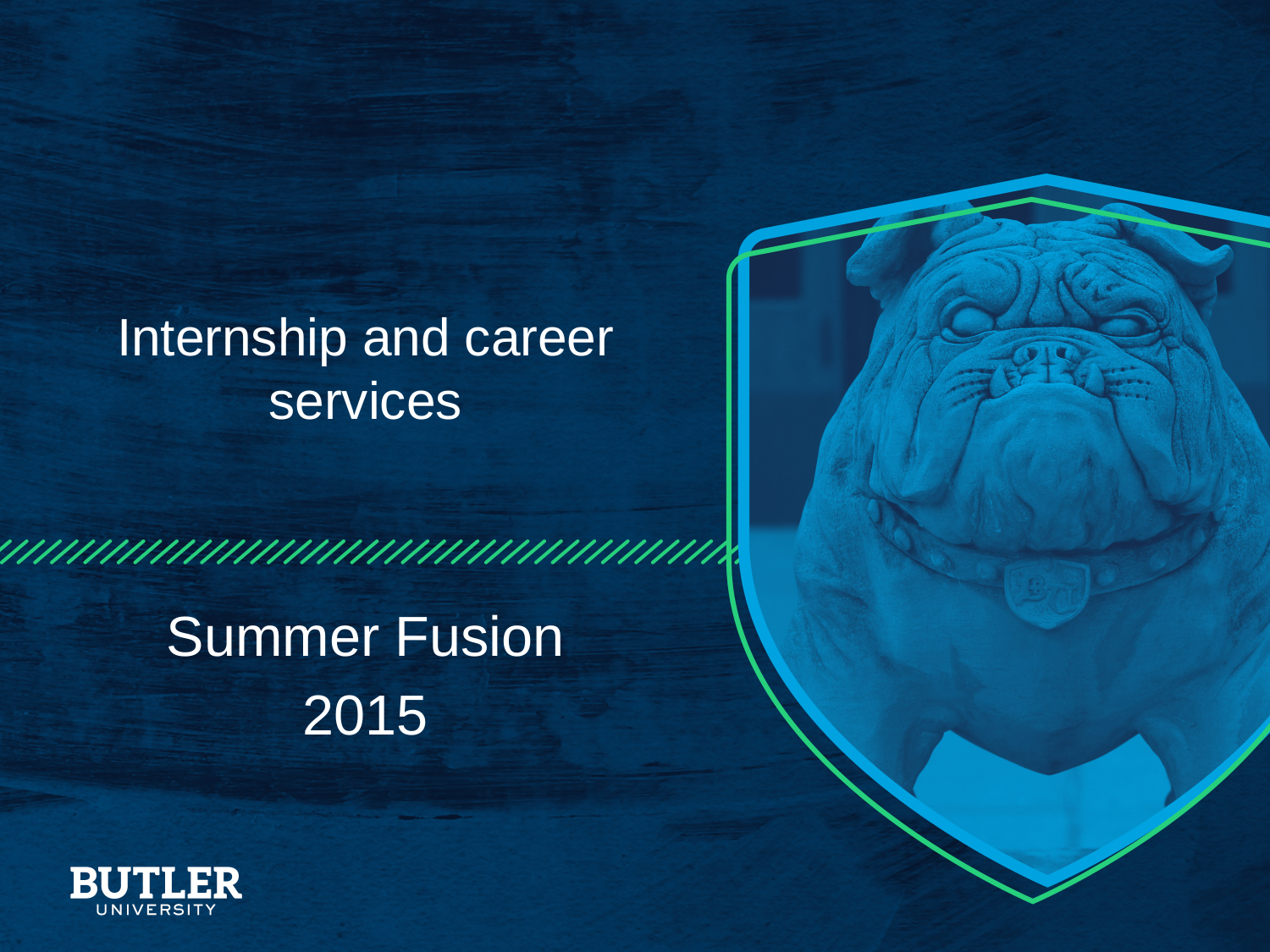

# Internship and career services
Summer Fusion
2015